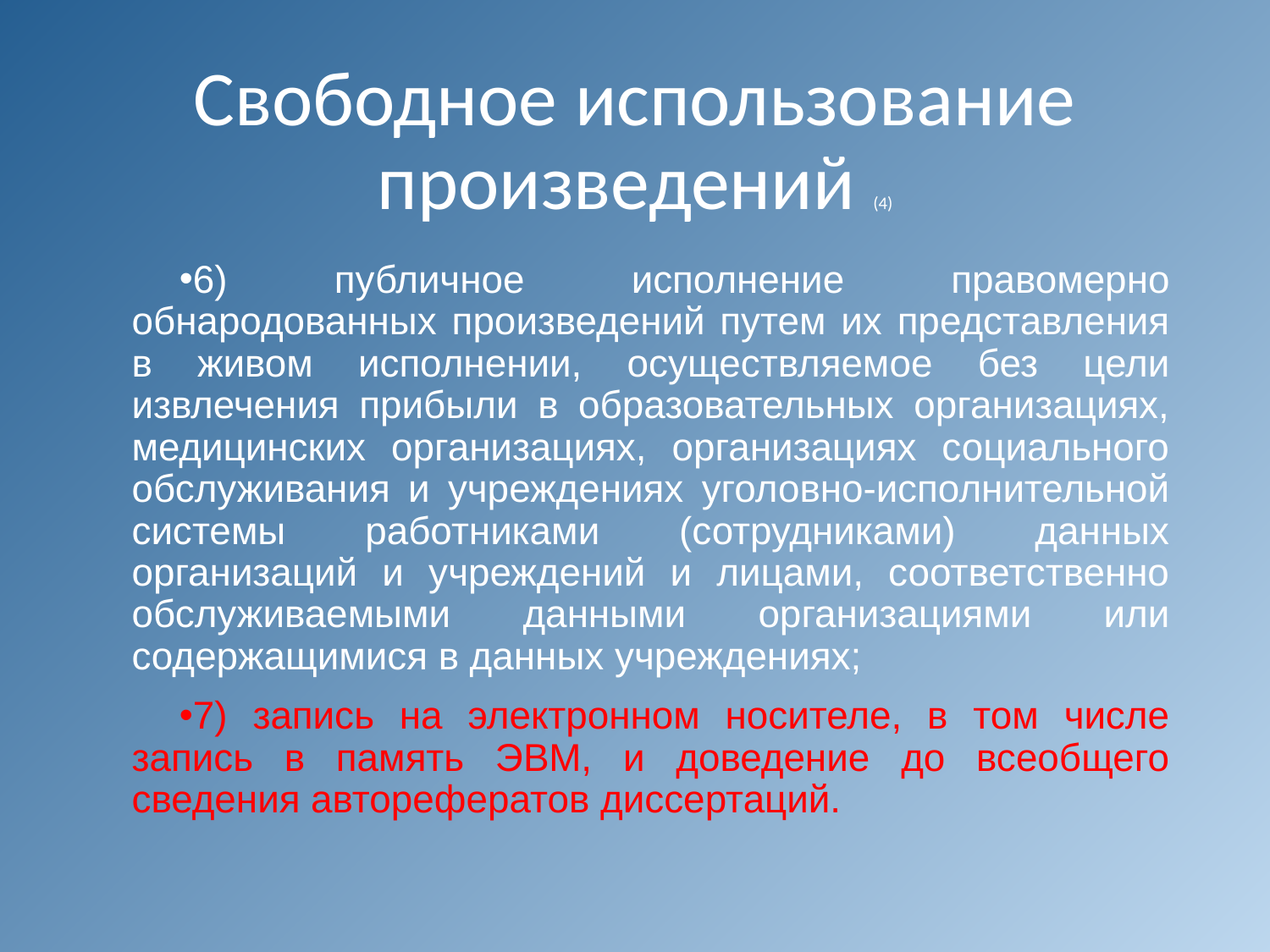

# Свободное использование произведений (4)
6) публичное исполнение правомерно обнародованных произведений путем их представления в живом исполнении, осуществляемое без цели извлечения прибыли в образовательных организациях, медицинских организациях, организациях социального обслуживания и учреждениях уголовно-исполнительной системы работниками (сотрудниками) данных организаций и учреждений и лицами, соответственно обслуживаемыми данными организациями или содержащимися в данных учреждениях;
7) запись на электронном носителе, в том числе запись в память ЭВМ, и доведение до всеобщего сведения авторефератов диссертаций.